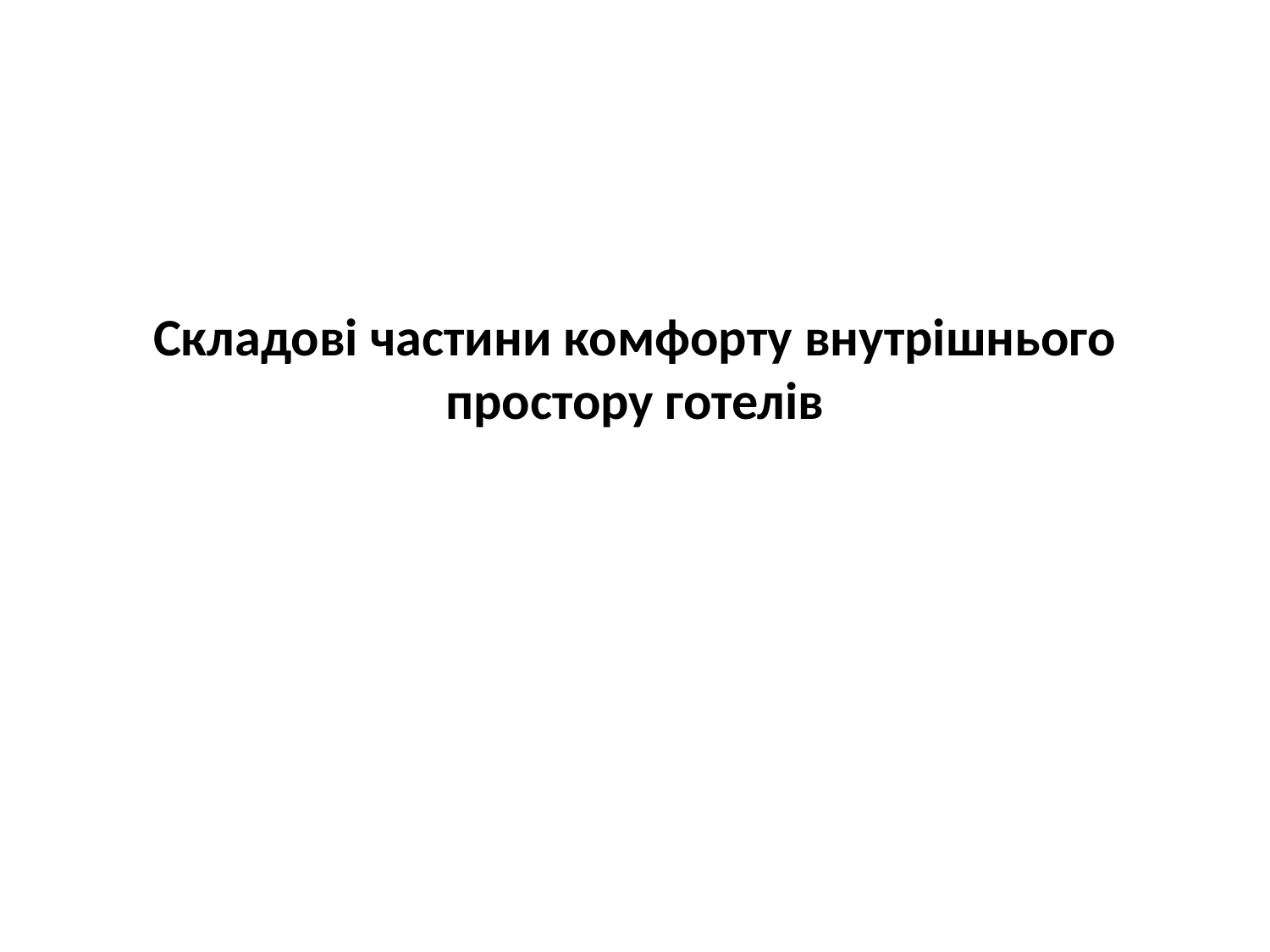

# Складові частини комфорту внутрішнього простору готелів